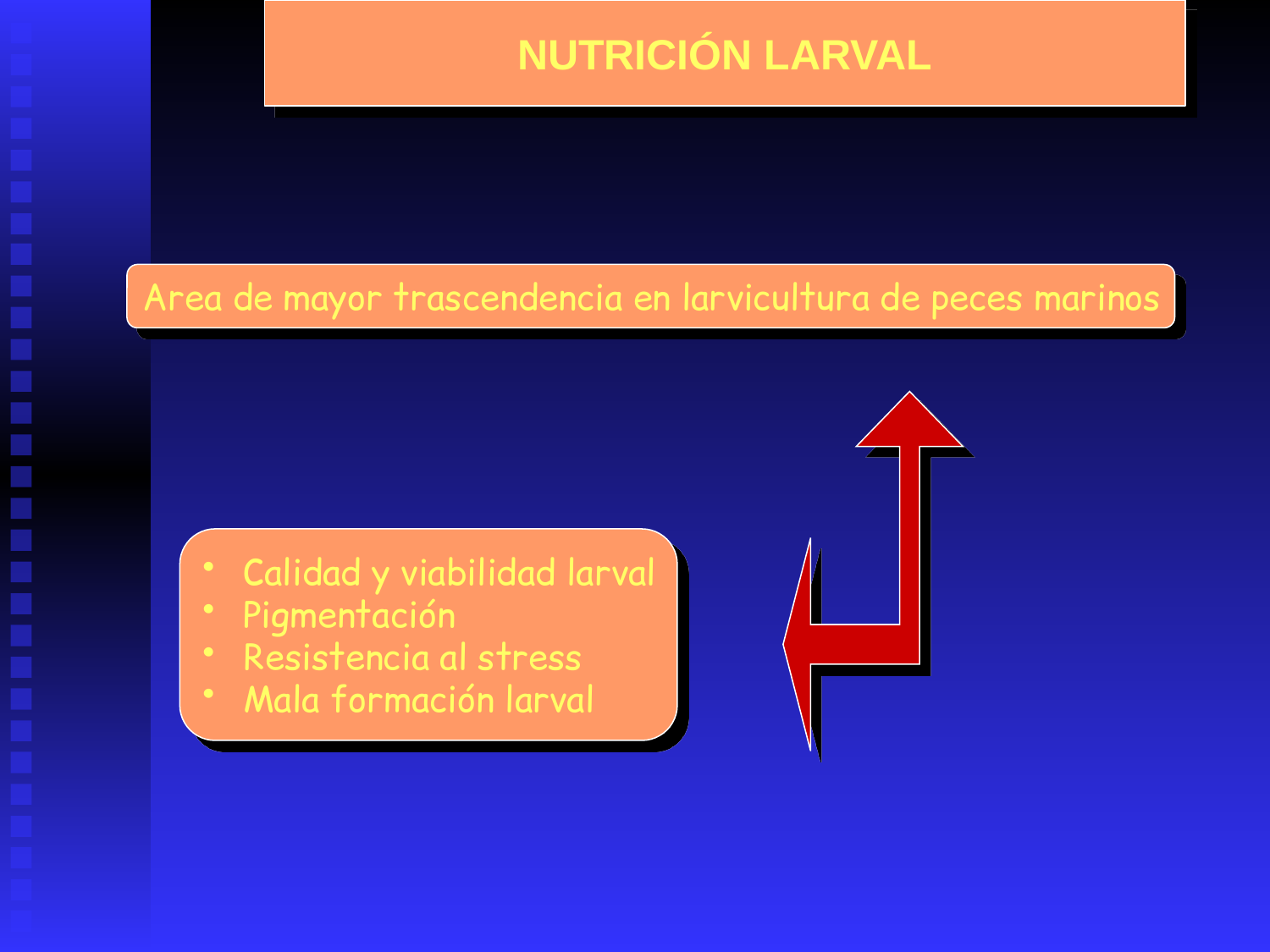

# NUTRICIÓN LARVAL
Area de mayor trascendencia en larvicultura de peces marinos

 Calidad y viabilidad larval
 Pigmentación
 Resistencia al stress
 Mala formación larval